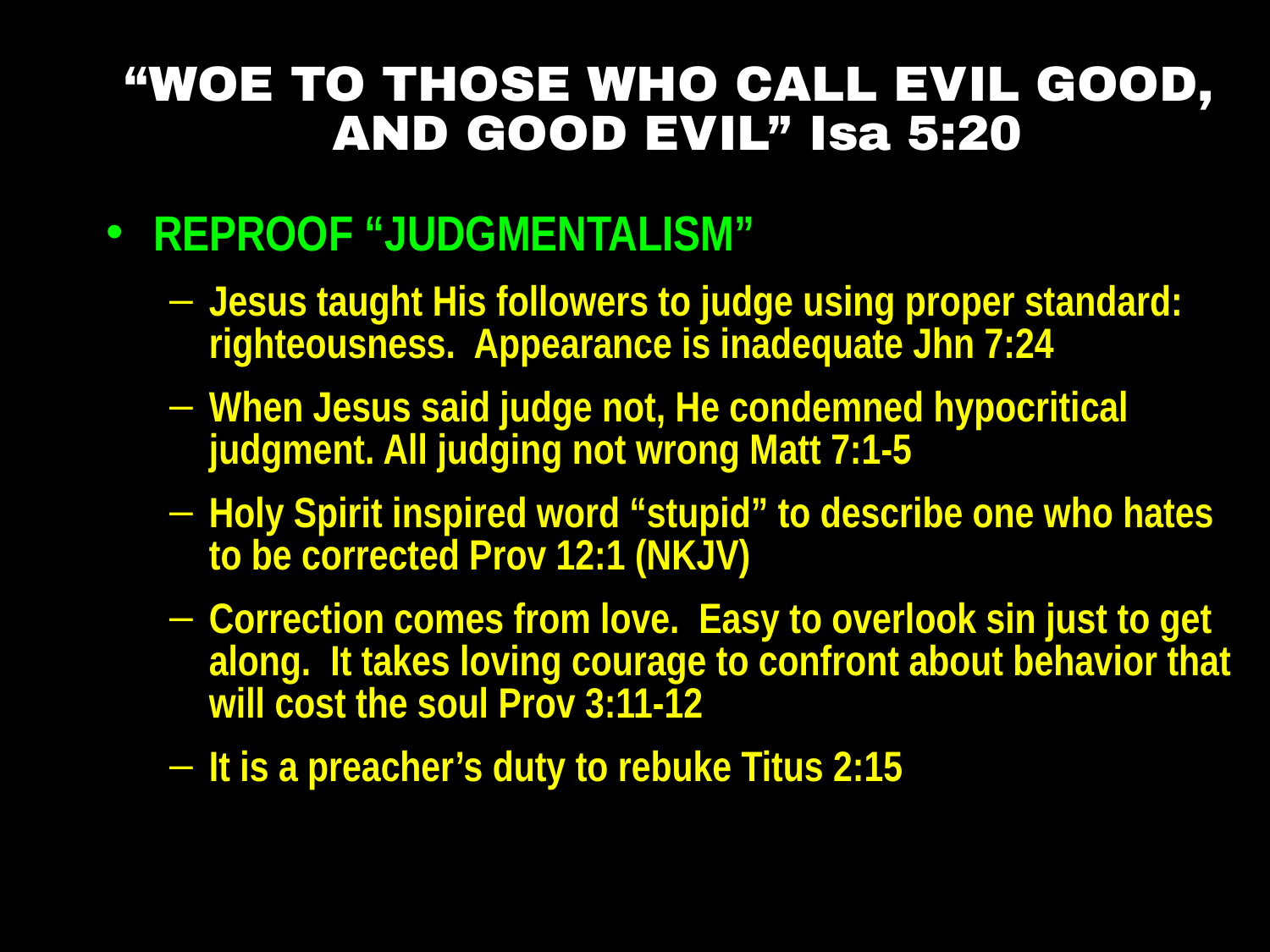

# “WOE TO THOSE WHO CALL EVIL GOOD, AND GOOD EVIL” Isa 5:20
REPROOF “JUDGMENTALISM”
Jesus taught His followers to judge using proper standard: righteousness.  Appearance is inadequate Jhn 7:24
When Jesus said judge not, He condemned hypocritical judgment. All judging not wrong Matt 7:1-5
Holy Spirit inspired word “stupid” to describe one who hates to be corrected Prov 12:1 (NKJV)
Correction comes from love.  Easy to overlook sin just to get along.  It takes loving courage to confront about behavior that will cost the soul Prov 3:11-12
It is a preacher’s duty to rebuke Titus 2:15